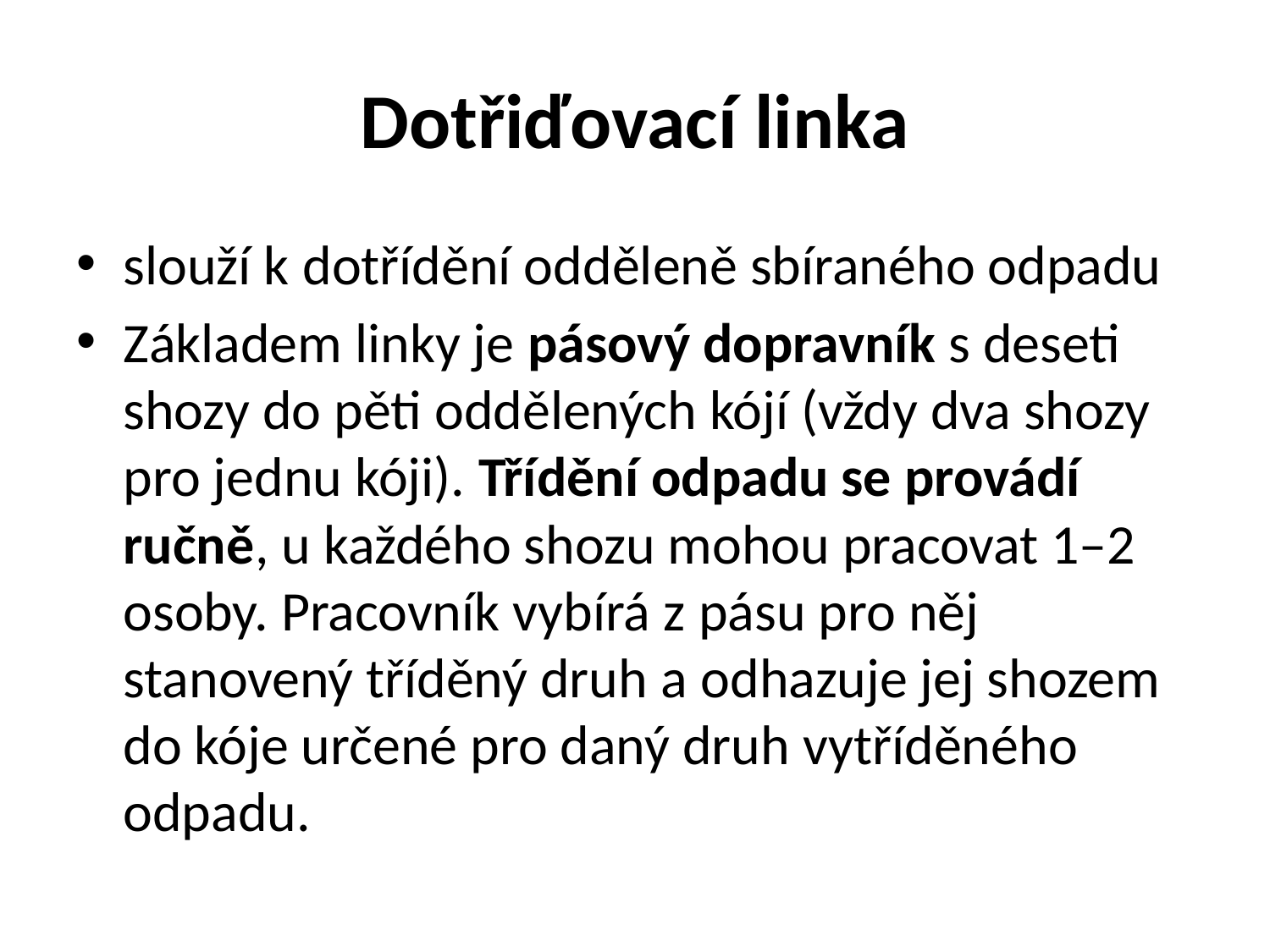

# Dotřiďovací linka
slouží k dotřídění odděleně sbíraného odpadu
Základem linky je pásový dopravník s deseti shozy do pěti oddělených kójí (vždy dva shozy pro jednu kóji). Třídění odpadu se provádí ručně, u každého shozu mohou pracovat 1–2 osoby. Pracovník vybírá z pásu pro něj stanovený tříděný druh a odhazuje jej shozem do kóje určené pro daný druh vytříděného odpadu.